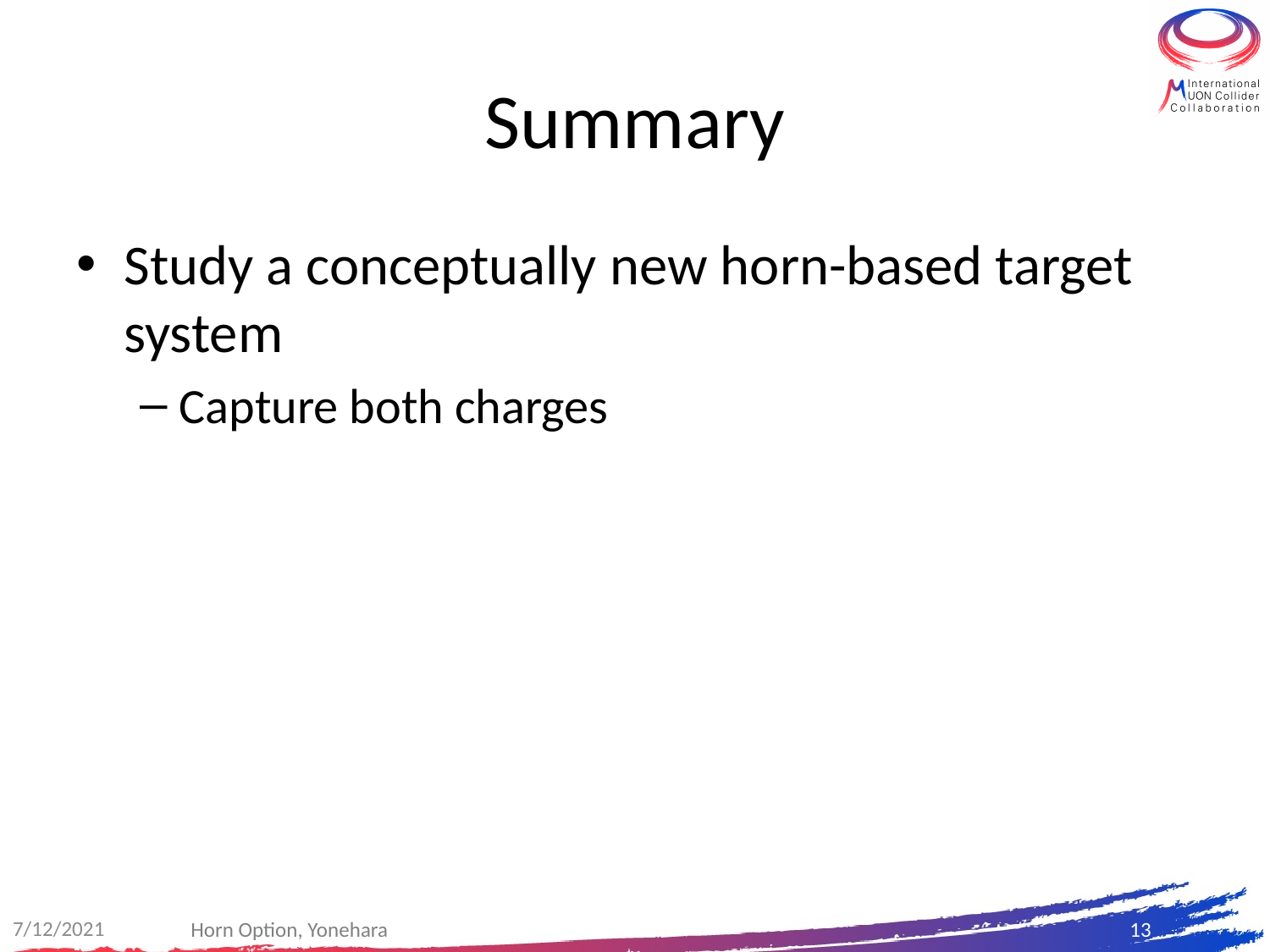

# Summary
Study a conceptually new horn-based target system
Capture both charges
7/12/2021
Horn Option, Yonehara
13